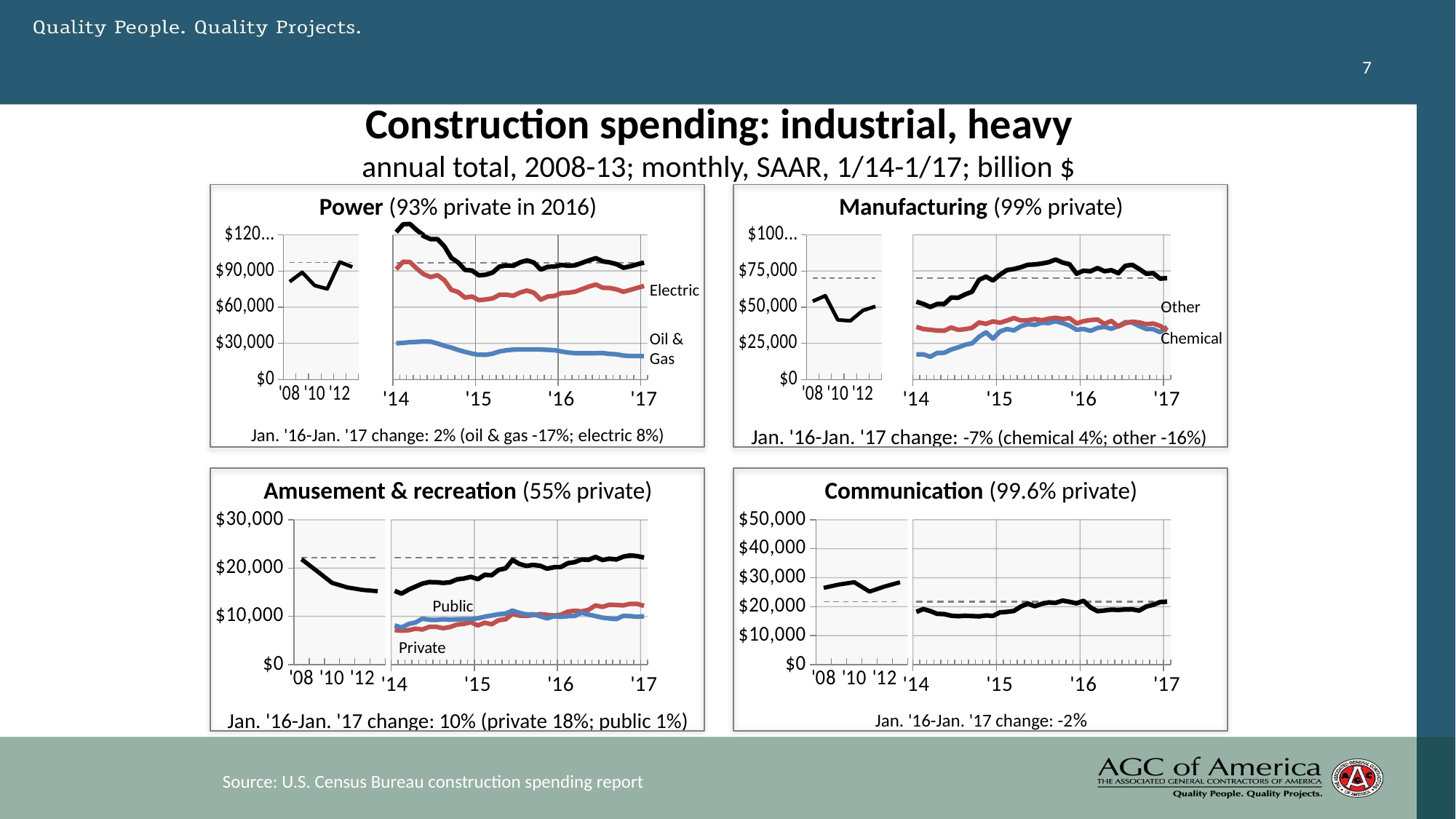

7
# Construction spending: industrial, heavy annual total, 2008-13; monthly, SAAR, 1/14-1/17; billion $

### Chart

| Category | Column1 | Oil & Gas | Electric | Total
Power |
|---|---|---|---|---|
| 41640 | None | None | None | 121525.0 |
| 41671 | None | None | None | 128021.0 |
| 41699 | None | None | None | 128313.0 |
| 41730 | None | None | None | 123120.0 |
| 41760 | None | None | None | 118849.0 |
| 41791 | None | None | None | None |
| 41821 | None | None | None | None |
| 41852 | None | None | None | None |
| 41883 | None | None | None | None |
| 41913 | None | None | None | None |
| 41944 | None | None | None | None |
| 41974 | None | None | None | None |
| 42005 | None | None | None | None |
| 42036 | None | None | None | None |
| 42064 | None | None | None | None |
| 42095 | None | None | None | None |
| 42125 | None | None | None | None |
| 42156 | None | None | None | None |
| 42186 | None | None | None | None |
| 42217 | None | None | None | None |
| 42248 | None | None | None | None |
| 42278 | None | None | None | None |
| 42309 | None | None | None | None |
| 42339 | None | None | None | None |
| 42370 | None | None | None | None |
| 42401 | None | None | None | None |
| 42430 | None | None | None | None |
| 42461 | None | None | None | None |
| 42491 | None | None | None | None |
| 42522 | None | None | None | None |
| 42552 | None | None | None | None |
| 42583 | None | None | None | None |
| 42614 | None | None | None | None |
| 42644 | None | None | None | None |
| 42675 | None | None | None | None |
| 42705 | None | None | None | None |
| 42736 | None | None | None | None |

### Chart

| Category | Column1 | Total
Water supply |
|---|---|---|
| '08 | 70055.0 | 54105.0 |
|  | 70055.0 | 57895.0 |
| '10 | 70055.0 | 41178.0 |
|  | 70055.0 | 40559.0 |
| '12 | 70055.0 | 47741.0 |

### Chart

| Category | Column1 | Chemical | Other | Total
Manufacturing |
|---|---|---|---|---|
| 41640 | 70055.0 | 17385.0 | 36372.0 | 53757.0 |
| 41671 | 70055.0 | 17368.0 | 34863.0 | 52231.0 |
| 41699 | 70055.0 | 15753.0 | 34374.0 | 50127.0 |
| 41730 | 70055.0 | 18388.0 | 33825.0 | 52213.0 |
| 41760 | 70055.0 | 18478.0 | 33675.0 | 52153.0 |
| 41791 | 70055.0 | 20724.0 | 35949.0 | 56673.0 |
| 41821 | 70055.0 | 22207.0 | 34290.0 | 56497.0 |
| 41852 | 70055.0 | 24024.0 | 34787.0 | 58811.0 |
| 41883 | 70055.0 | 25017.0 | 35687.0 | 60704.0 |
| 41913 | 70055.0 | 29533.0 | 39389.0 | 68922.0 |
| 41944 | 70055.0 | 32609.0 | 38460.0 | 71069.0 |
| 41974 | 70055.0 | 28275.0 | 40171.0 | 68446.0 |
| 42005 | 70055.0 | 33196.0 | 39212.0 | 72408.0 |
| 42036 | 70055.0 | 34869.0 | 40750.0 | 75619.0 |
| 42064 | 70055.0 | 33914.0 | 42451.0 | 76365.0 |
| 42095 | 70055.0 | 36793.0 | 40795.0 | 77588.0 |
| 42125 | 70055.0 | 38295.0 | 40982.0 | 79277.0 |
| 42156 | 70055.0 | 37750.0 | 41754.0 | 79504.0 |
| 42186 | 70055.0 | 39182.0 | 40942.0 | 80124.0 |
| 42217 | 70055.0 | 39025.0 | 42054.0 | 81079.0 |
| 42248 | 70055.0 | 40265.0 | 42636.0 | 82901.0 |
| 42278 | 70055.0 | 38967.0 | 41852.0 | 80819.0 |
| 42309 | 70055.0 | 37249.0 | 42367.0 | 79616.0 |
| 42339 | 70055.0 | 34387.0 | 38706.0 | 73093.0 |
| 42370 | 70055.0 | 34899.0 | 40314.0 | 75213.0 |
| 42401 | 70055.0 | 33633.0 | 41110.0 | 74743.0 |
| 42430 | 70055.0 | 35616.0 | 41450.0 | 77066.0 |
| 42461 | 70055.0 | 36396.0 | 38420.0 | 74816.0 |
| 42491 | 70055.0 | 35030.0 | 40497.0 | 75527.0 |
| 42522 | 70055.0 | 36851.0 | 36585.0 | 73436.0 |
| 42552 | 70055.0 | 39630.0 | 38913.0 | 78543.0 |
| 42583 | 70055.0 | 39298.0 | 39925.0 | 79223.0 |
| 42614 | 70055.0 | 36932.0 | 39436.0 | 76368.0 |
| 42644 | 70055.0 | 34920.0 | 38187.0 | 73107.0 |
| 42675 | 70055.0 | 34784.0 | 38692.0 | 73476.0 |
| 42705 | 70055.0 | 32657.0 | 37044.0 | 69701.0 |
| 42736 | 70055.0 | 36365.0 | 33690.0 | 70055.0 |

### Chart

| Category | Column1 | Total
Power |
|---|---|---|
| '08 | 96987.0 | 81075.0 |
|  | 96987.0 | 88861.0 |
| '10 | 96987.0 | 77945.0 |
|  | 96987.0 | 75185.0 |
| '12 | 96987.0 | 97434.0 |

### Chart

| Category | Column1 | Oil & Gas | Electric | Total
Power |
|---|---|---|---|---|
| 41640 | 96987.0 | 30024.0 | 91501.0 | 121525.0 |
| 41671 | 96987.0 | 30372.0 | 97649.0 | 128021.0 |
| 41699 | 96987.0 | 30924.0 | 97389.0 | 128313.0 |
| 41730 | 96987.0 | 31224.0 | 91896.0 | 123120.0 |
| 41760 | 96987.0 | 31608.0 | 87241.0 | 118849.0 |
| 41791 | 96987.0 | 31404.0 | 84943.0 | 116347.0 |
| 41821 | 96987.0 | 29880.0 | 86461.0 | 116341.0 |
| 41852 | 96987.0 | 27960.0 | 82384.0 | 110344.0 |
| 41883 | 96987.0 | 26484.0 | 74357.0 | 100841.0 |
| 41913 | 96987.0 | 24516.0 | 72489.0 | 97005.0 |
| 41944 | 96987.0 | 22932.0 | 67921.0 | 90853.0 |
| 41974 | 96987.0 | 21504.0 | 68845.0 | 90349.0 |
| 42005 | 96987.0 | 20544.0 | 65850.0 | 86394.0 |
| 42036 | 96987.0 | 20484.0 | 66409.0 | 86893.0 |
| 42064 | 96987.0 | 21408.0 | 67262.0 | 88670.0 |
| 42095 | 96987.0 | 23328.0 | 70328.0 | 93656.0 |
| 42125 | 96987.0 | 24252.0 | 70322.0 | 94574.0 |
| 42156 | 96987.0 | 24804.0 | 69446.0 | 94250.0 |
| 42186 | 96987.0 | 25032.0 | 72170.0 | 97202.0 |
| 42217 | 96987.0 | 25020.0 | 73785.0 | 98805.0 |
| 42248 | 96987.0 | 24960.0 | 71974.0 | 96934.0 |
| 42278 | 96987.0 | 24876.0 | 66222.0 | 91098.0 |
| 42309 | 96987.0 | 24588.0 | 68832.0 | 93420.0 |
| 42339 | 96987.0 | 24312.0 | 69343.0 | 93655.0 |
| 42370 | 96987.0 | 23294.0 | 71646.0 | 94940.0 |
| 42401 | 96987.0 | 22384.0 | 71930.0 | 94314.0 |
| 42430 | 96987.0 | 21832.0 | 72850.0 | 94682.0 |
| 42461 | 96987.0 | 21735.0 | 75011.0 | 96746.0 |
| 42491 | 96987.0 | 21720.0 | 77097.0 | 98817.0 |
| 42522 | 96987.0 | 21843.0 | 78757.0 | 100600.0 |
| 42552 | 96987.0 | 21920.0 | 76063.0 | 97983.0 |
| 42583 | 96987.0 | 21229.0 | 75880.0 | 97109.0 |
| 42614 | 96987.0 | 20924.0 | 74741.0 | 95665.0 |
| 42644 | 96987.0 | 19896.0 | 72753.0 | 92649.0 |
| 42675 | 96987.0 | 19531.0 | 74329.0 | 93860.0 |
| 42705 | 96987.0 | 19462.0 | 76046.0 | 95508.0 |
| 42736 | 96987.0 | 19413.0 | 77574.0 | 96987.0 |
Power (93% private in 2016)
Manufacturing (99% private)
Electric
Other
Chemical
Oil &
Gas

Jan. '16-Jan. '17 change: 2% (oil & gas -17%; electric 8%)
Jan. '16-Jan. '17 change: -7% (chemical 4%; other -16%)

Amusement & recreation (55% private)
Communication (99.6% private)

### Chart

| Category | Column2 | Public Transportation |
|---|---|---|
| '08 | 21702.0 | 26487.0 |
|  | 21702.0 | 27646.0 |
| '10 | 21702.0 | 28446.0 |
|  | 21702.0 | 25200.0 |
| '12 | 21702.0 | 26979.0 |

### Chart

| Category | Current | Total
Communication |
|---|---|---|
| 41640 | 21702.0 | 18195.0 |
| 41671 | 21702.0 | 19150.0 |
| 41699 | 21702.0 | 18457.0 |
| 41730 | 21702.0 | 17509.0 |
| 41760 | 21702.0 | 17412.0 |
| 41791 | 21702.0 | 16872.0 |
| 41821 | 21702.0 | 16687.0 |
| 41852 | 21702.0 | 16855.0 |
| 41883 | 21702.0 | 16739.0 |
| 41913 | 21702.0 | 16633.0 |
| 41944 | 21702.0 | 16944.0 |
| 41974 | 21702.0 | 16793.0 |
| 42005 | 21702.0 | 18025.0 |
| 42036 | 21702.0 | 18191.0 |
| 42064 | 21702.0 | 18505.0 |
| 42095 | 21702.0 | 20028.0 |
| 42125 | 21702.0 | 21053.0 |
| 42156 | 21702.0 | 20127.0 |
| 42186 | 21702.0 | 20956.0 |
| 42217 | 21702.0 | 21455.0 |
| 42248 | 21702.0 | 21309.0 |
| 42278 | 21702.0 | 22092.0 |
| 42309 | 21702.0 | 21650.0 |
| 42339 | 21702.0 | 21124.0 |
| 42370 | 21702.0 | 22039.0 |
| 42401 | 21702.0 | 19721.0 |
| 42430 | 21702.0 | 18421.0 |
| 42461 | 21702.0 | 18660.0 |
| 42491 | 21702.0 | 18959.0 |
| 42522 | 21702.0 | 18857.0 |
| 42552 | 21702.0 | 19023.0 |
| 42583 | 21702.0 | 19037.0 |
| 42614 | 21702.0 | 18617.0 |
| 42644 | 21702.0 | 20028.0 |
| 42675 | 21702.0 | 20625.0 |
| 42705 | 21702.0 | 21589.0 |
| 42736 | 21702.0 | 21702.0 |

### Chart

| Category | Column1 | Amusement and recreation |
|---|---|---|
| '08 | 22174.0 | 21829.0 |
|  | 22174.0 | 19404.0 |
| '10 | 22174.0 | 16943.0 |
|  | 22174.0 | 15995.0 |
| '12 | 22174.0 | 15480.0 |

### Chart

| Category | Column1 | Total
Amusement
 and
recreation | Private
Amusement
and recreation | Public
Amusement
and recreation |
|---|---|---|---|---|
| 41640 | 22174.0 | 15270.0 | 7149.0 | 8121.0 |
| 41671 | 22174.0 | 14702.0 | 7019.0 | 7683.0 |
| 41699 | 22174.0 | 15530.0 | 7116.0 | 8414.0 |
| 41730 | 22174.0 | 16170.0 | 7447.0 | 8724.0 |
| 41760 | 22174.0 | 16780.0 | 7272.0 | 9508.0 |
| 41791 | 22174.0 | 17105.0 | 7819.0 | 9286.0 |
| 41821 | 22174.0 | 17055.0 | 7820.0 | 9235.0 |
| 41852 | 22174.0 | 16925.0 | 7532.0 | 9392.0 |
| 41883 | 22174.0 | 17058.0 | 7778.0 | 9279.0 |
| 41913 | 22174.0 | 17663.0 | 8293.0 | 9370.0 |
| 41944 | 22174.0 | 17845.0 | 8434.0 | 9411.0 |
| 41974 | 22174.0 | 18183.0 | 8772.0 | 9410.0 |
| 42005 | 22174.0 | 17695.0 | 8112.0 | 9583.0 |
| 42036 | 22174.0 | 18613.0 | 8686.0 | 9926.0 |
| 42064 | 22174.0 | 18508.0 | 8346.0 | 10162.0 |
| 42095 | 22174.0 | 19625.0 | 9188.0 | 10437.0 |
| 42125 | 22174.0 | 19929.0 | 9373.0 | 10555.0 |
| 42156 | 22174.0 | 21679.0 | 10486.0 | 11193.0 |
| 42186 | 22174.0 | 20857.0 | 10146.0 | 10711.0 |
| 42217 | 22174.0 | 20453.0 | 10076.0 | 10377.0 |
| 42248 | 22174.0 | 20660.0 | 10241.0 | 10418.0 |
| 42278 | 22174.0 | 20476.0 | 10459.0 | 10018.0 |
| 42309 | 22174.0 | 19867.0 | 10298.0 | 9569.0 |
| 42339 | 22174.0 | 20175.0 | 10159.0 | 10016.0 |
| 42370 | 22174.0 | 20217.0 | 10329.0 | 9888.0 |
| 42401 | 22174.0 | 21012.0 | 10978.0 | 10034.0 |
| 42430 | 22174.0 | 21229.0 | 11152.0 | 10077.0 |
| 42461 | 22174.0 | 21781.0 | 11020.0 | 10761.0 |
| 42491 | 22174.0 | 21705.0 | 11356.0 | 10349.0 |
| 42522 | 22174.0 | 22315.0 | 12261.0 | 10053.0 |
| 42552 | 22174.0 | 21673.0 | 11955.0 | 9718.0 |
| 42583 | 22174.0 | 21947.0 | 12410.0 | 9537.0 |
| 42614 | 22174.0 | 21775.0 | 12350.0 | 9425.0 |
| 42644 | 22174.0 | 22360.0 | 12255.0 | 10105.0 |
| 42675 | 22174.0 | 22629.0 | 12585.0 | 10044.0 |
| 42705 | 22174.0 | 22478.0 | 12579.0 | 9899.0 |
| 42736 | 22174.0 | 22174.0 | 12165.0 | 10009.0 |
Public
Private
Jan. '16-Jan. '17 change: -2%
Jan. '16-Jan. '17 change: 10% (private 18%; public 1%)
Source: U.S. Census Bureau construction spending report